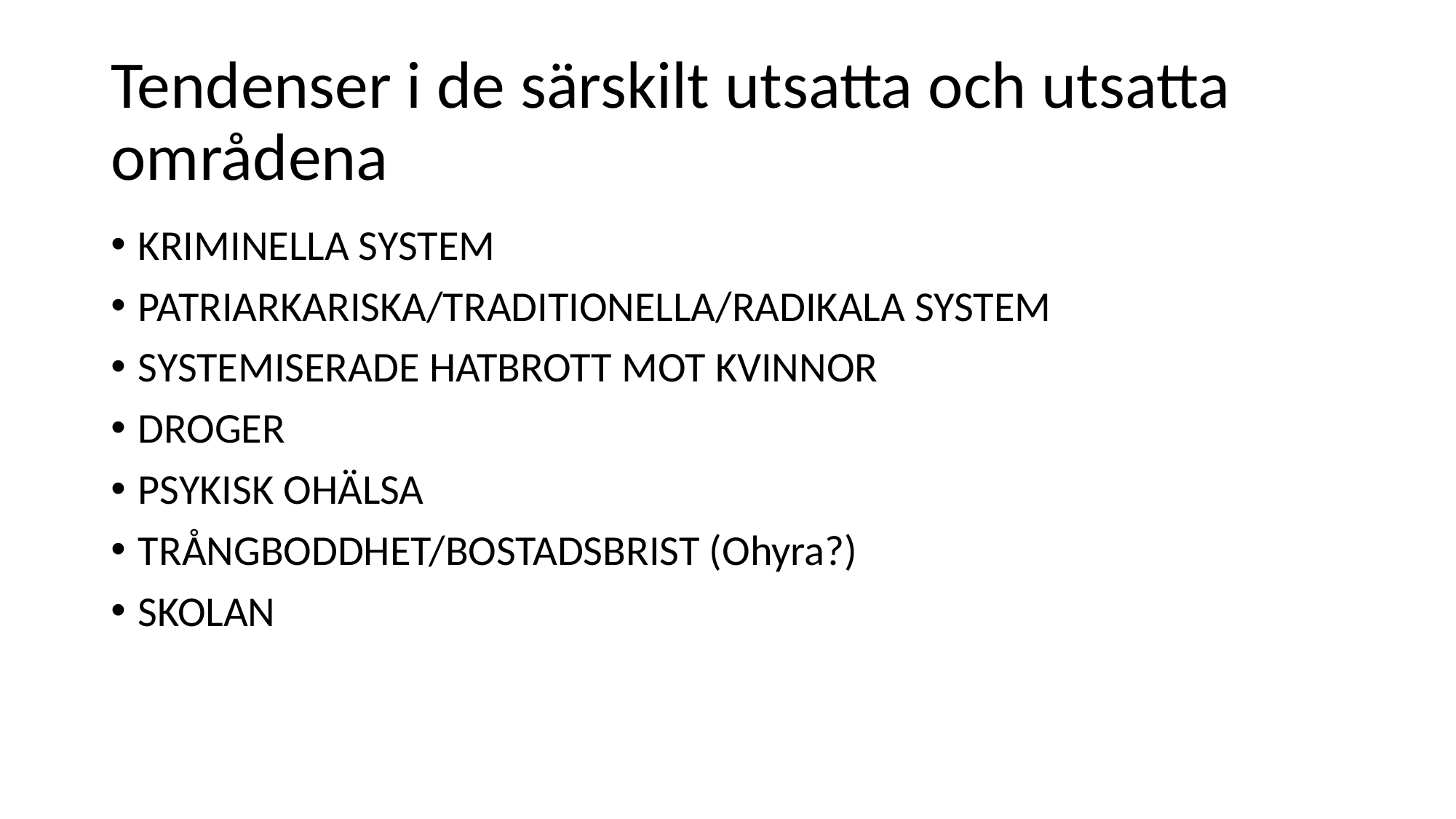

# Tendenser i de särskilt utsatta och utsatta områdena
KRIMINELLA SYSTEM
PATRIARKARISKA/TRADITIONELLA/RADIKALA SYSTEM
SYSTEMISERADE HATBROTT MOT KVINNOR
DROGER
PSYKISK OHÄLSA
TRÅNGBODDHET/BOSTADSBRIST (Ohyra?)
SKOLAN